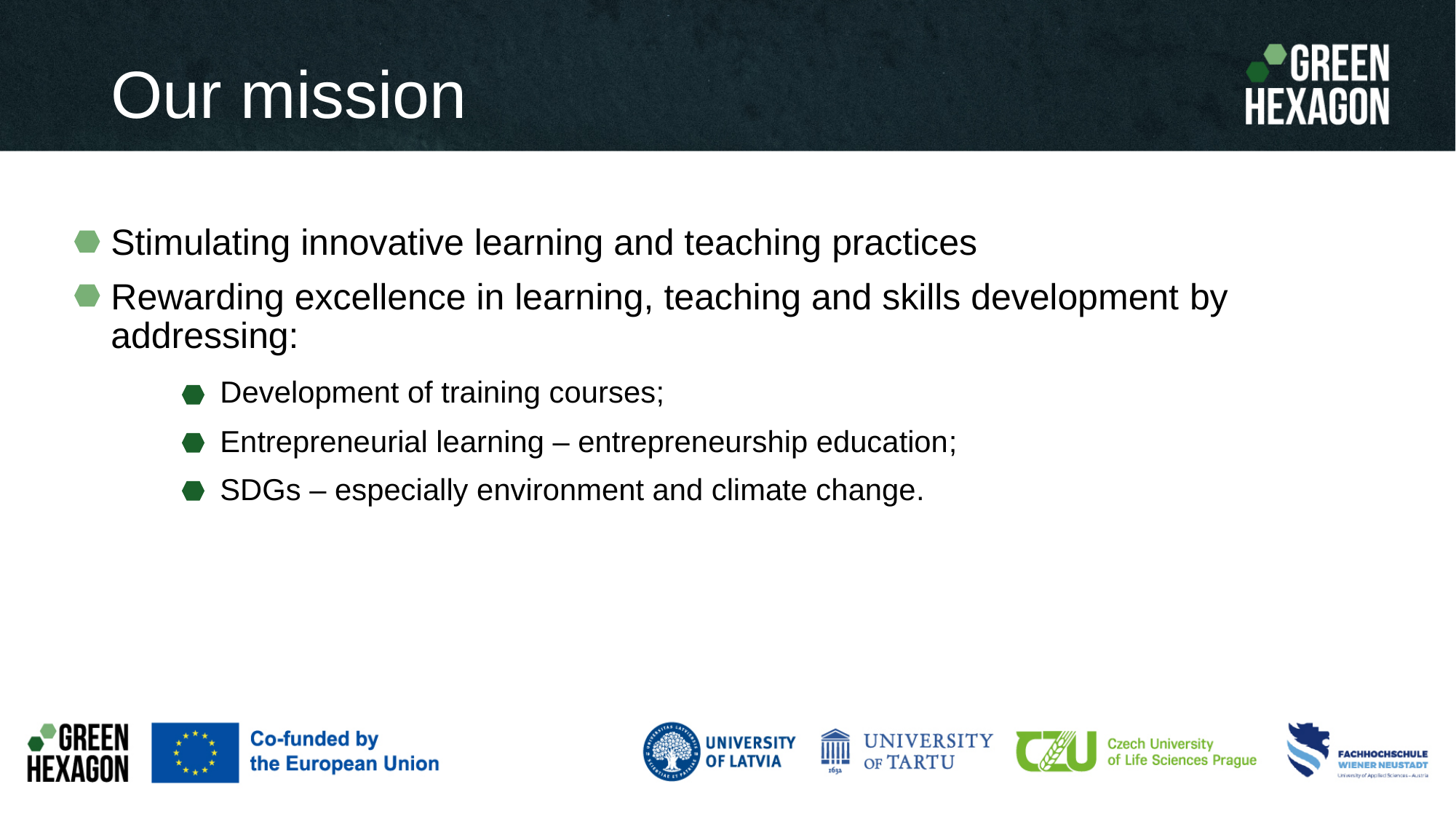

Our mission
Stimulating innovative learning and teaching practices
Rewarding excellence in learning, teaching and skills development by addressing:
	Development of training courses;
	Entrepreneurial learning – entrepreneurship education;
	SDGs – especially environment and climate change.